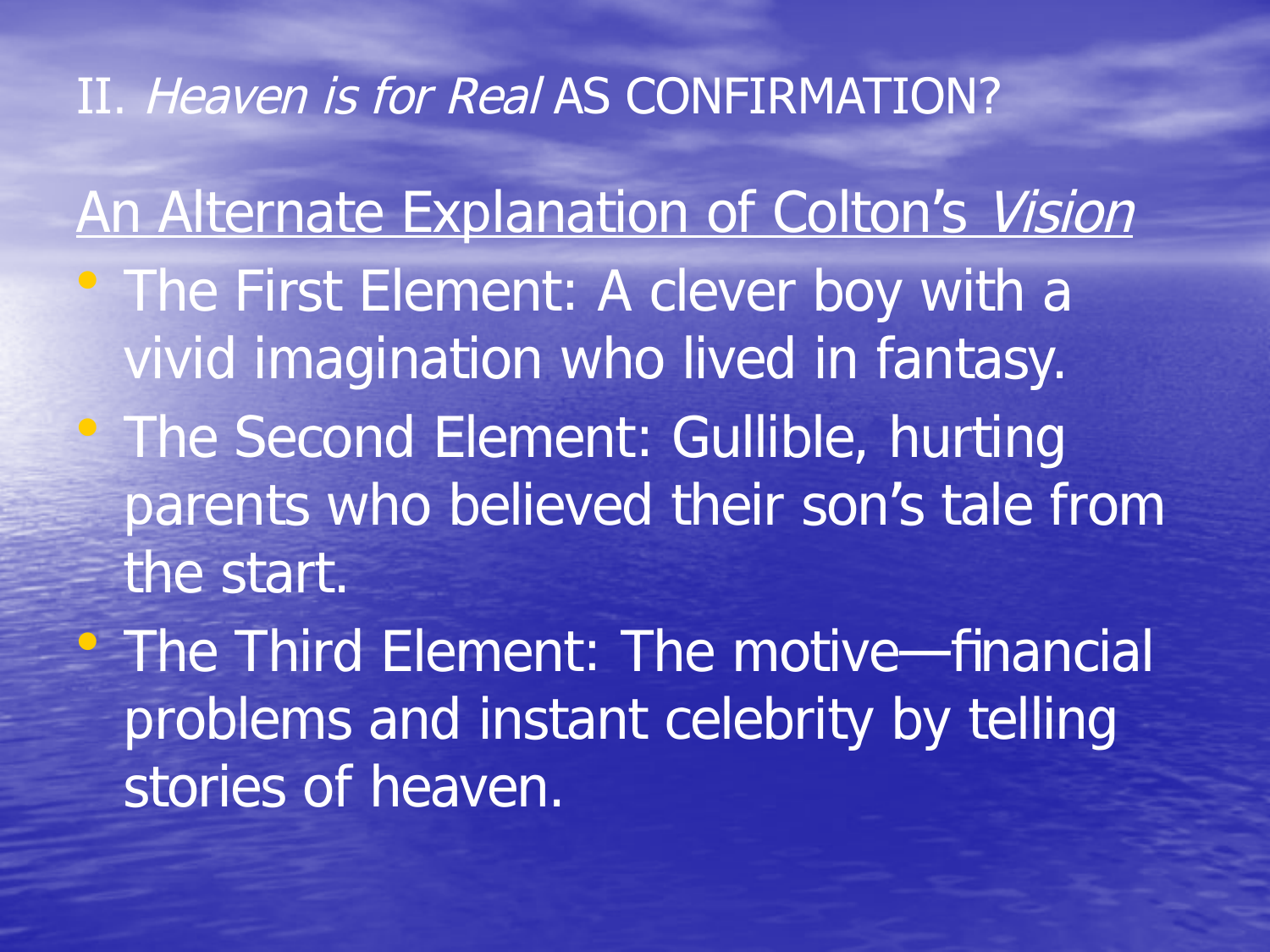

# II. Heaven is for Real AS CONFIRMATION?
An Alternate Explanation of Colton’s Vision
The First Element: A clever boy with a vivid imagination who lived in fantasy.
The Second Element: Gullible, hurting parents who believed their son’s tale from the start.
The Third Element: The motive—financial problems and instant celebrity by telling stories of heaven.